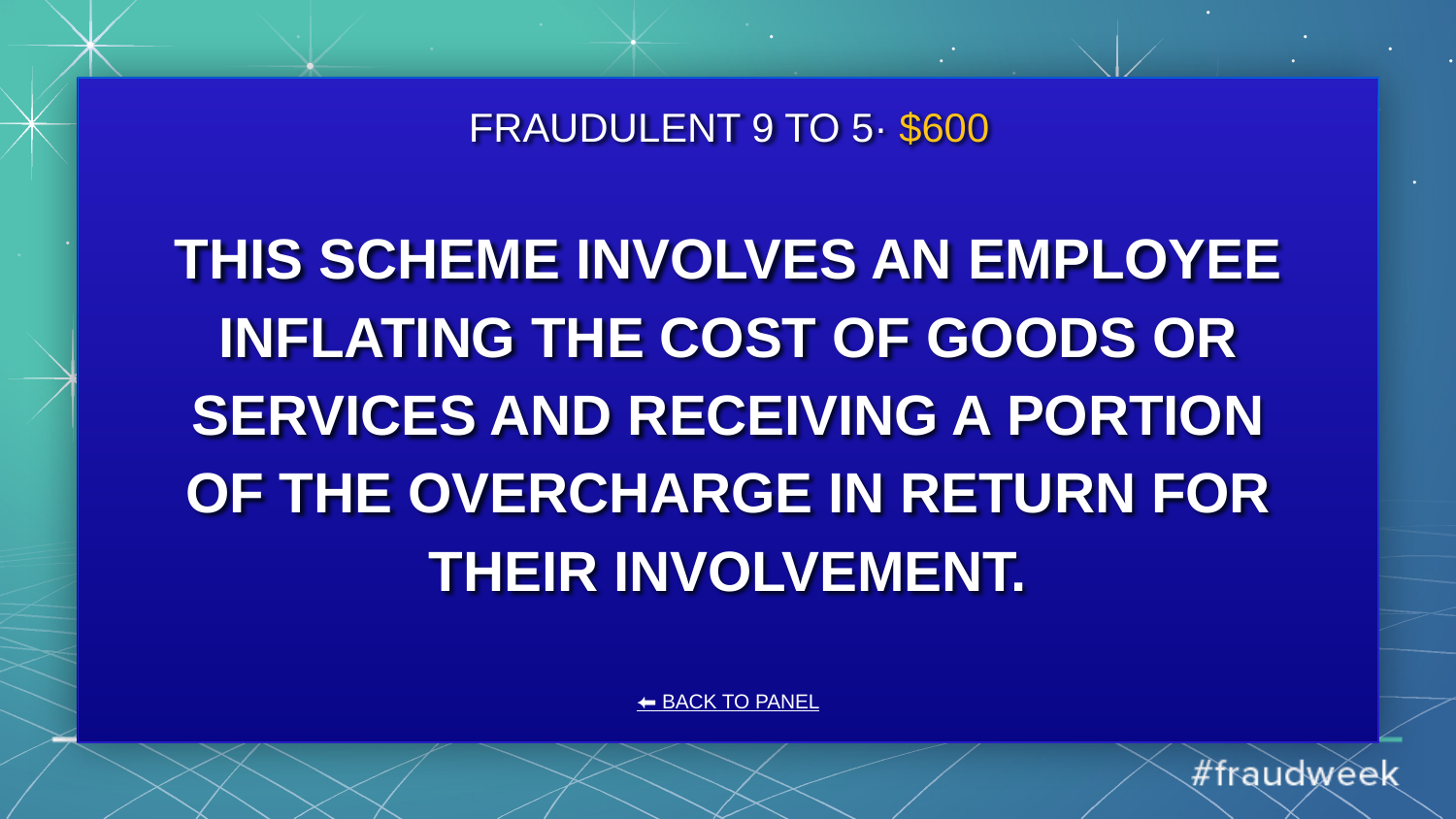

FRAUDULENT 9 TO 5· $600
# THIS SCHEME INVOLVES AN EMPLOYEE INFLATING THE COST OF GOODS OR SERVICES AND RECEIVING A PORTION OF THE OVERCHARGE IN RETURN FOR THEIR INVOLVEMENT.